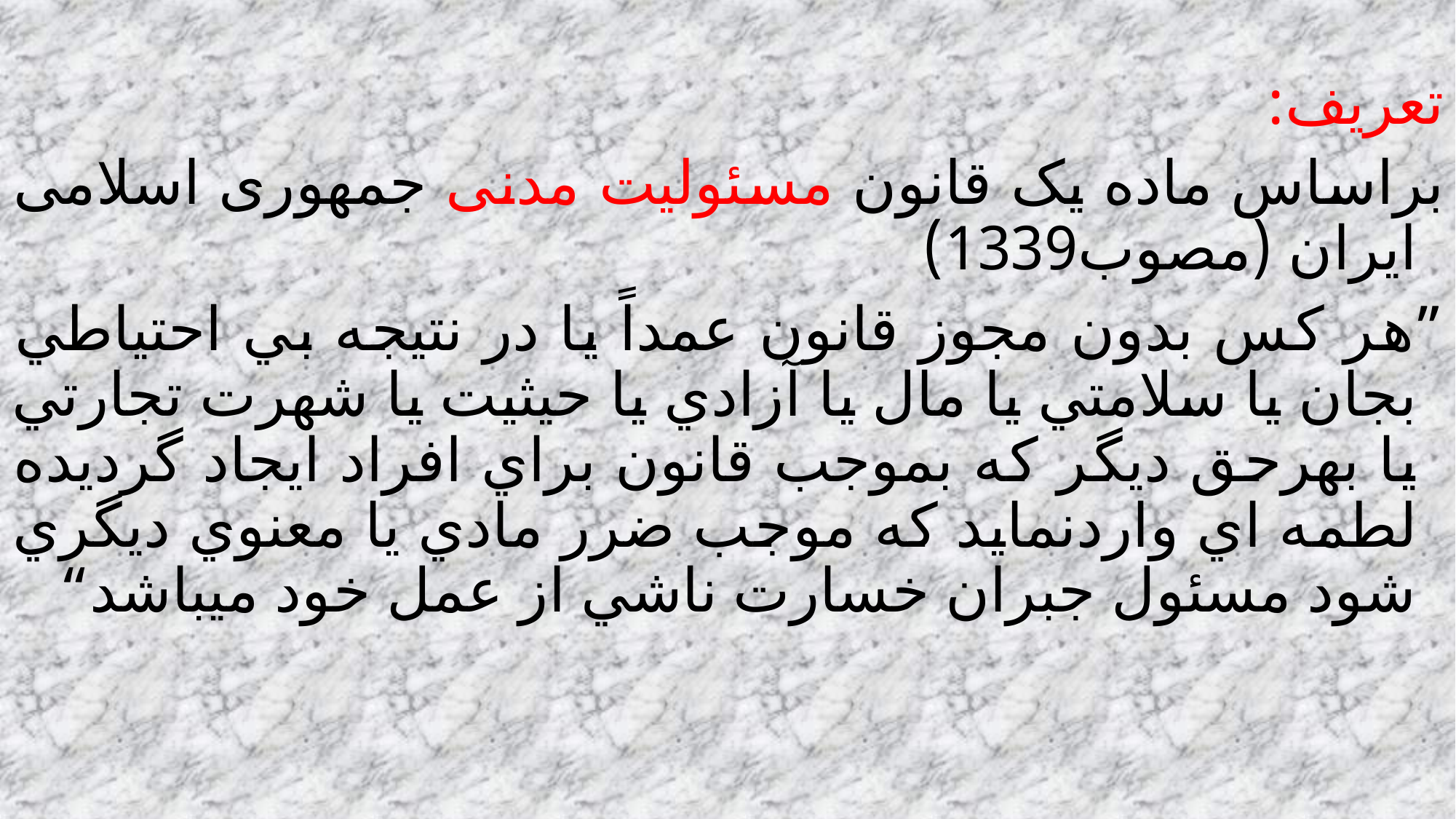

تعریف:
براساس ماده یک قانون مسئولیت مدنی جمهوری اسلامی ایران (مصوب1339)
”هر كس بدون مجوز قانون عمداً يا در نتيجه بي احتياطي بجان يا سلامتي يا مال يا آزادي يا حيثيت يا شهرت تجارتي يا بهرحق ديگر كه بموجب قانون براي افراد ايجاد گرديده لطمه اي واردنمايد كه موجب ضرر مادي يا معنوي ديگري شود مسئول جبران خسارت ناشي از عمل خود ميباشد“